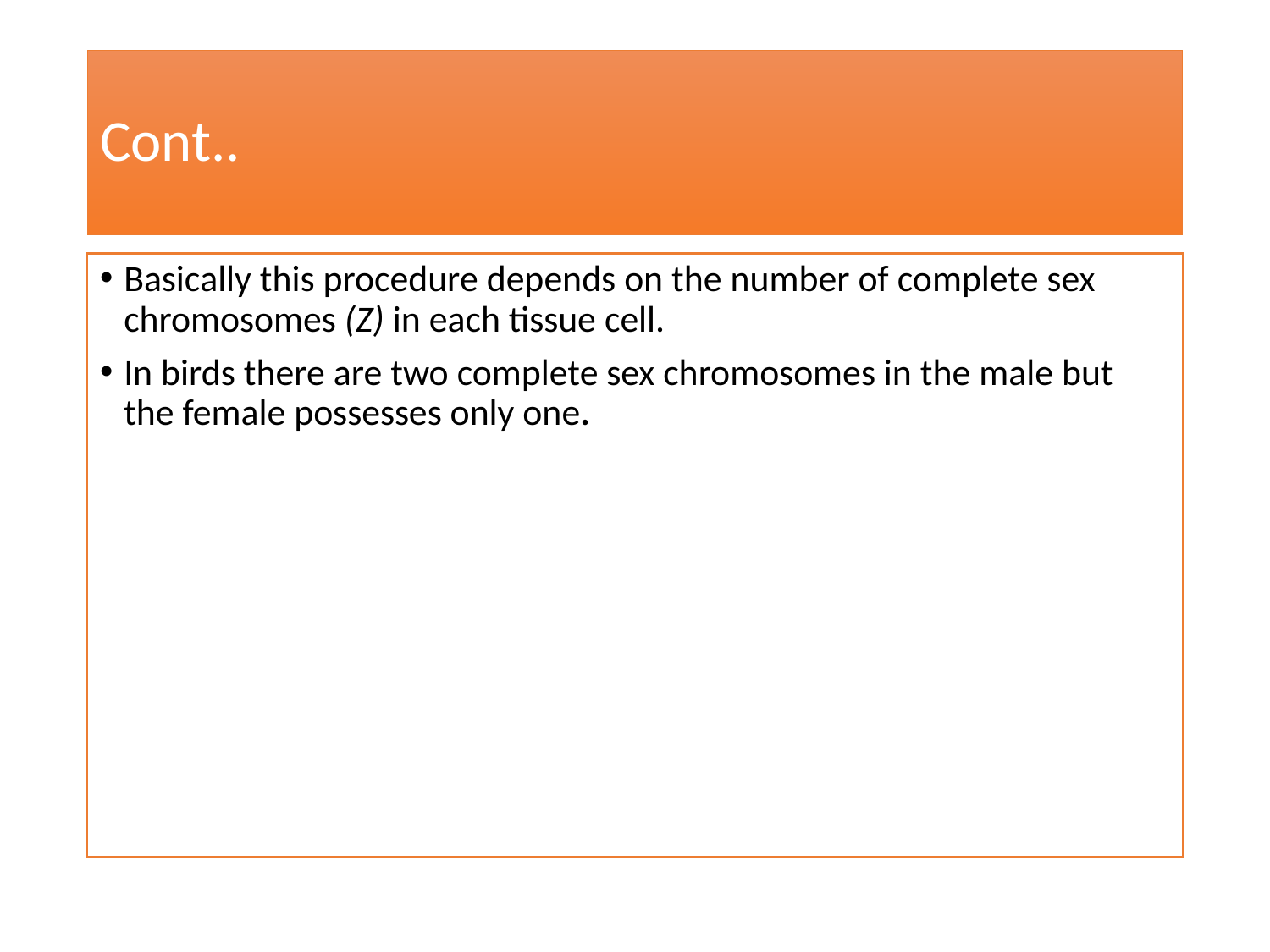

# Cont..
Basically this procedure depends on the number of complete sex chromosomes (Z) in each tissue cell.
In birds there are two complete sex chromosomes in the male but the female possesses only one.